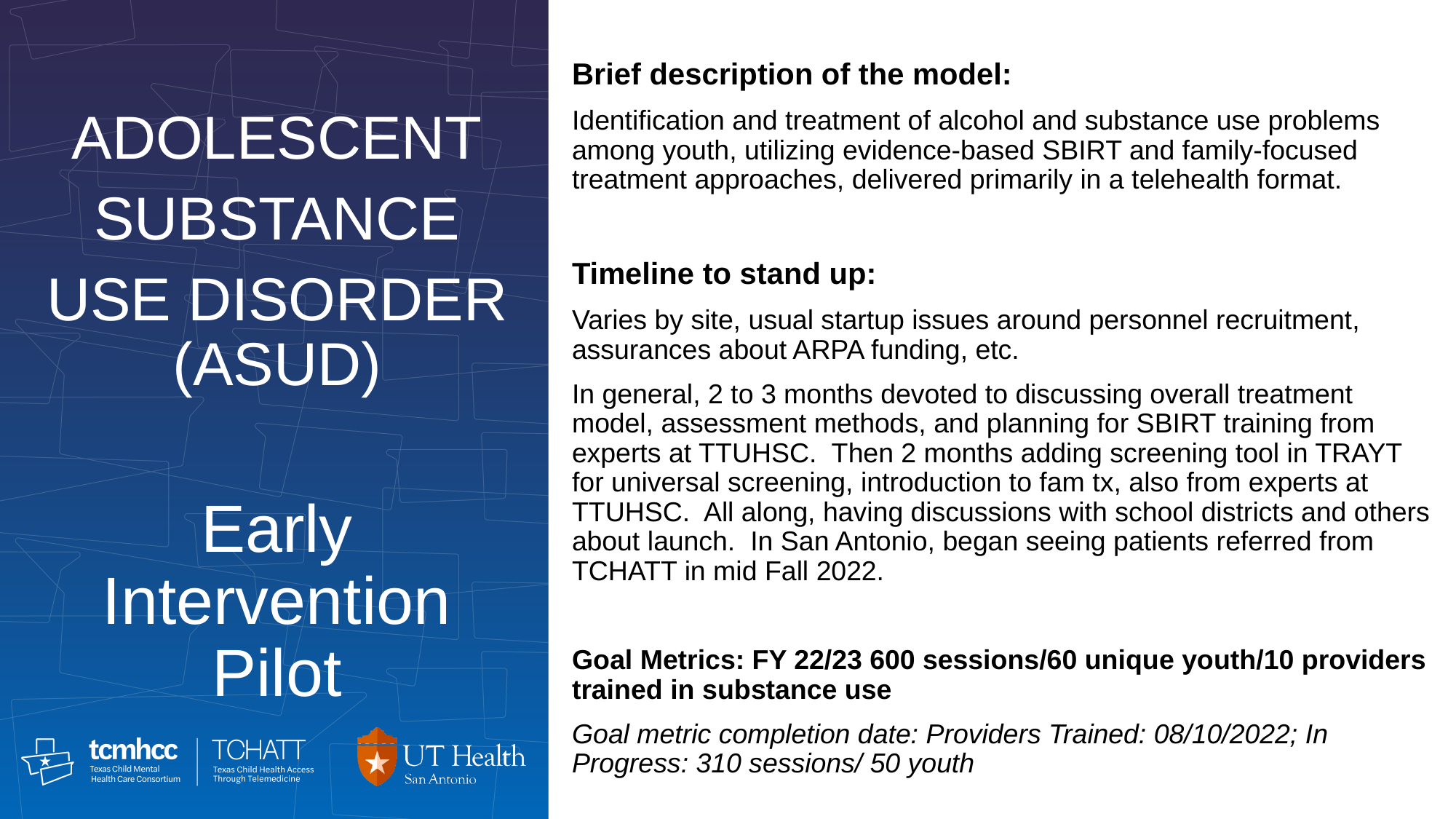

Brief description of the model:
Identification and treatment of alcohol and substance use problems among youth, utilizing evidence-based SBIRT and family-focused treatment approaches, delivered primarily in a telehealth format.

Timeline to stand up:
Varies by site, usual startup issues around personnel recruitment, assurances about ARPA funding, etc.
In general, 2 to 3 months devoted to discussing overall treatment model, assessment methods, and planning for SBIRT training from experts at TTUHSC.  Then 2 months adding screening tool in TRAYT for universal screening, introduction to fam tx, also from experts at TTUHSC.  All along, having discussions with school districts and others about launch.  In San Antonio, began seeing patients referred from TCHATT in mid Fall 2022.

Goal Metrics: FY 22/23 600 sessions/60 unique youth/10 providers trained in substance use
Goal metric completion date: Providers Trained: 08/10/2022; In Progress: 310 sessions/ 50 youth

ADOLESCENT
SUBSTANCE
USE DISORDER (ASUD)

Early Intervention Pilot